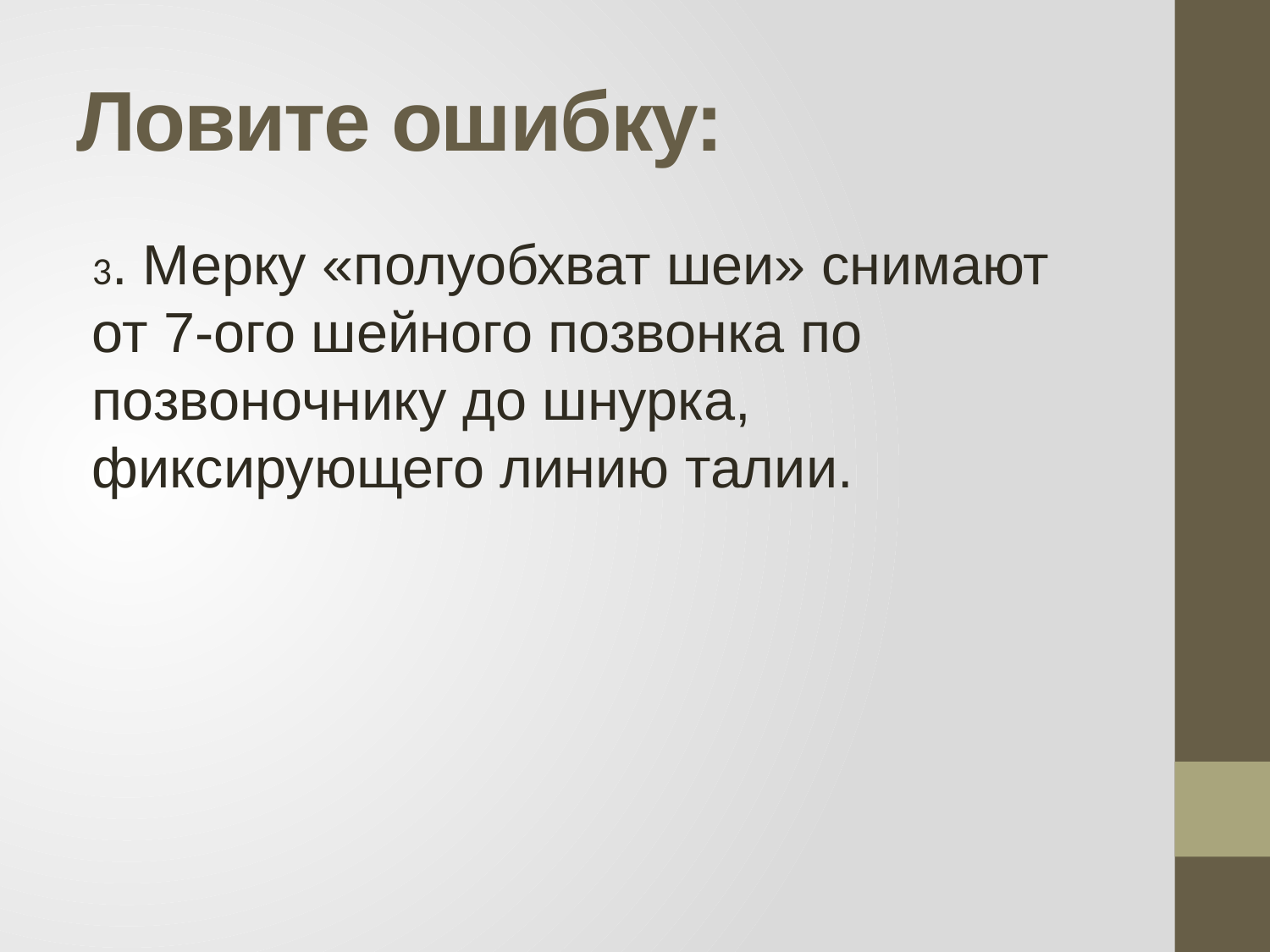

# Ловите ошибку:
3. Мерку «полуобхват шеи» снимают от 7-ого шейного позвонка по позвоночнику до шнурка, фиксирующего линию талии.